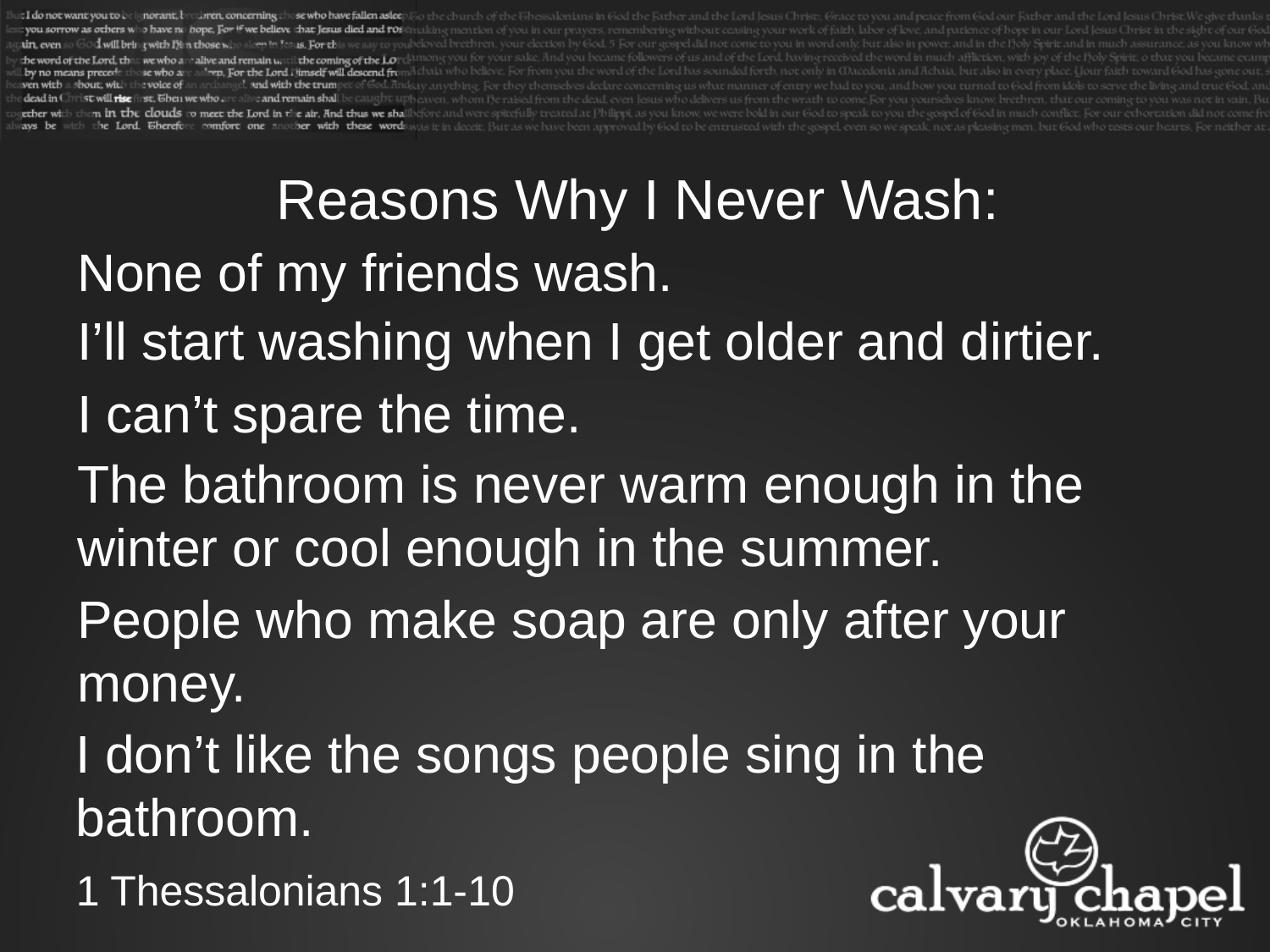

Reasons Why I Never Wash:
None of my friends wash.
I’ll start washing when I get older and dirtier.
I can’t spare the time.
The bathroom is never warm enough in the winter or cool enough in the summer.
People who make soap are only after your money.
I don’t like the songs people sing in the bathroom.
1 Thessalonians 1:1-10